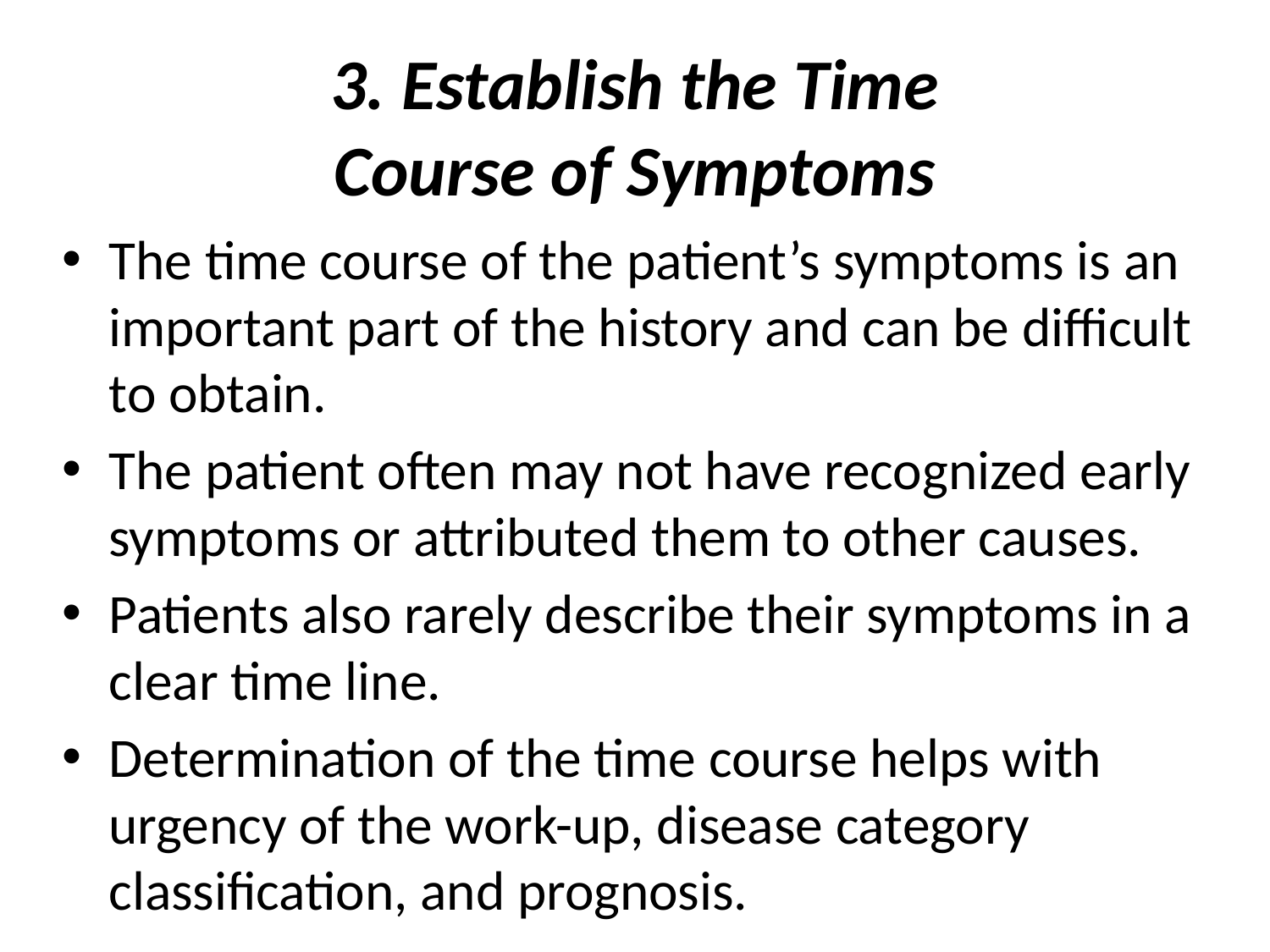

# 3. Establish the Time Course of Symptoms
The time course of the patient’s symptoms is an important part of the history and can be difficult to obtain.
The patient often may not have recognized early symptoms or attributed them to other causes.
Patients also rarely describe their symptoms in a clear time line.
Determination of the time course helps with urgency of the work-up, disease category classification, and prognosis.